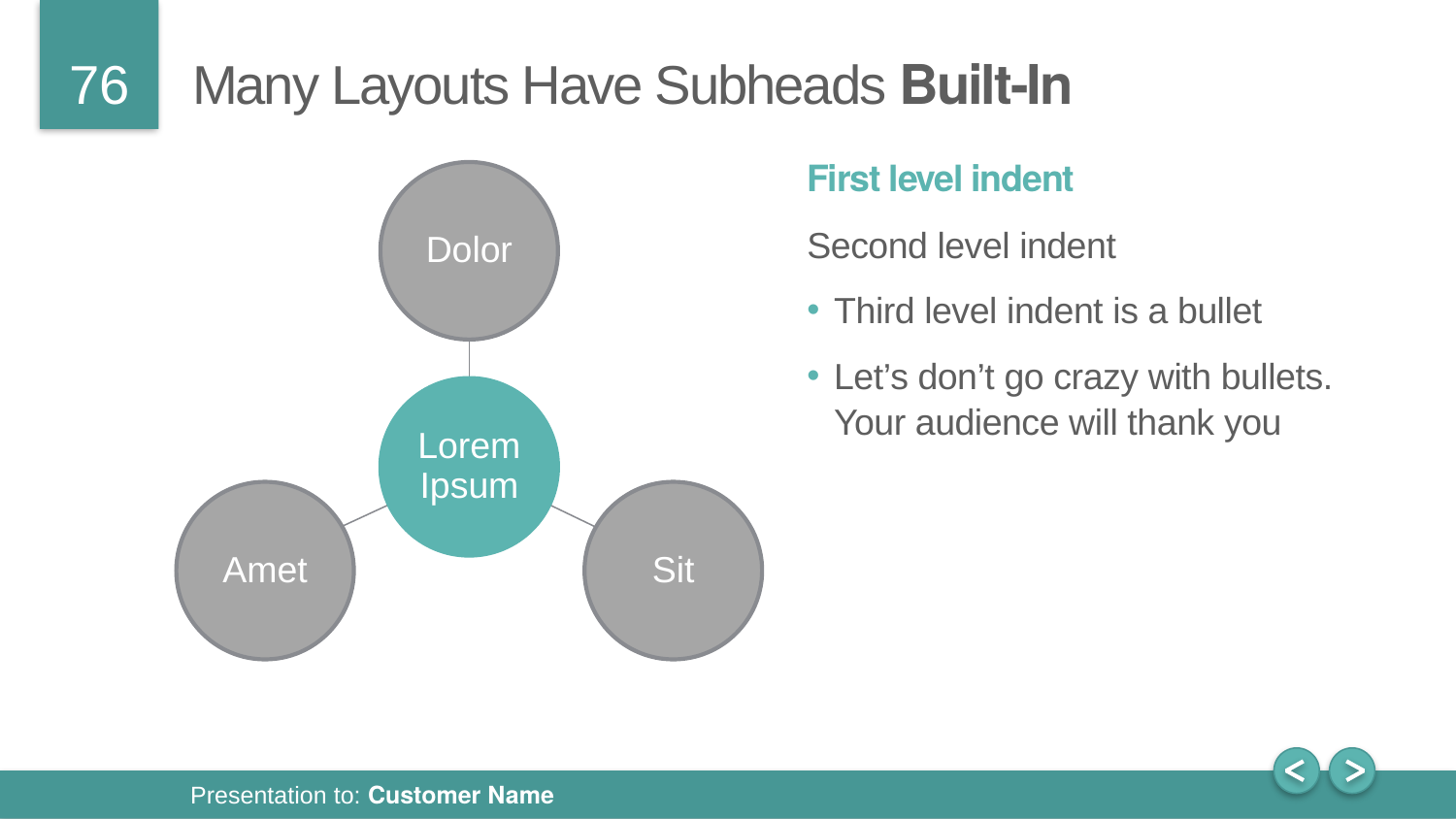

# Many Layouts Have Subheads Built-In
First level indent
Second level indent
Third level indent is a bullet
Let’s don’t go crazy with bullets. Your audience will thank you

Dolor
Lorem
Ipsum
Amet
Sit